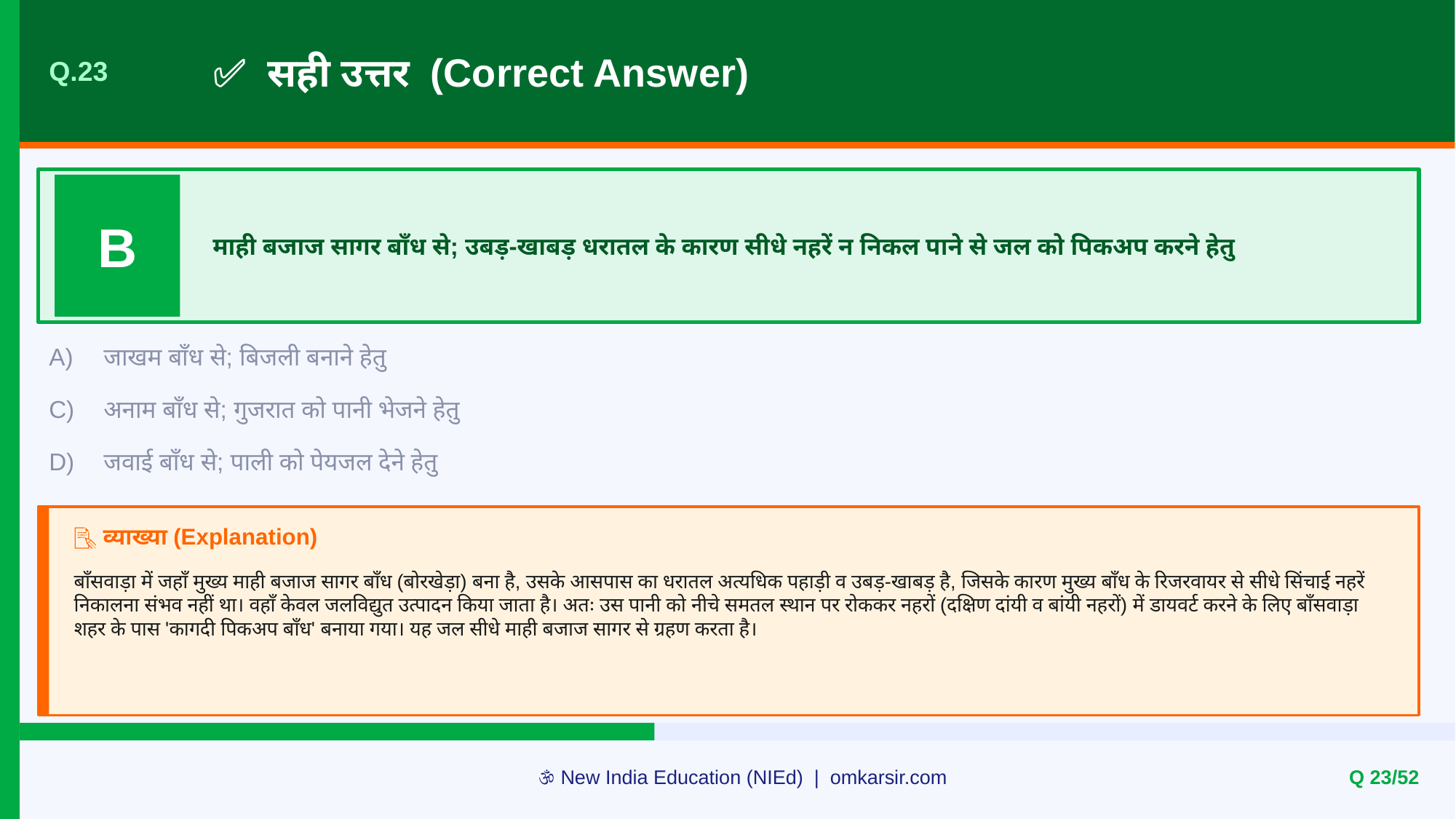

✅  सही उत्तर  (Correct Answer)
Q.23

B
माही बजाज सागर बाँध से; उबड़-खाबड़ धरातल के कारण सीधे नहरें न निकल पाने से जल को पिकअप करने हेतु
A)
जाखम बाँध से; बिजली बनाने हेतु
C)
अनाम बाँध से; गुजरात को पानी भेजने हेतु
D)
जवाई बाँध से; पाली को पेयजल देने हेतु

📝 व्याख्या (Explanation)
बाँसवाड़ा में जहाँ मुख्य माही बजाज सागर बाँध (बोरखेड़ा) बना है, उसके आसपास का धरातल अत्यधिक पहाड़ी व उबड़-खाबड़ है, जिसके कारण मुख्य बाँध के रिजरवायर से सीधे सिंचाई नहरें निकालना संभव नहीं था। वहाँ केवल जलविद्युत उत्पादन किया जाता है। अतः उस पानी को नीचे समतल स्थान पर रोककर नहरों (दक्षिण दांयी व बांयी नहरों) में डायवर्ट करने के लिए बाँसवाड़ा शहर के पास 'कागदी पिकअप बाँध' बनाया गया। यह जल सीधे माही बजाज सागर से ग्रहण करता है।

🕉️ New India Education (NIEd)  |  omkarsir.com
Q 23/52